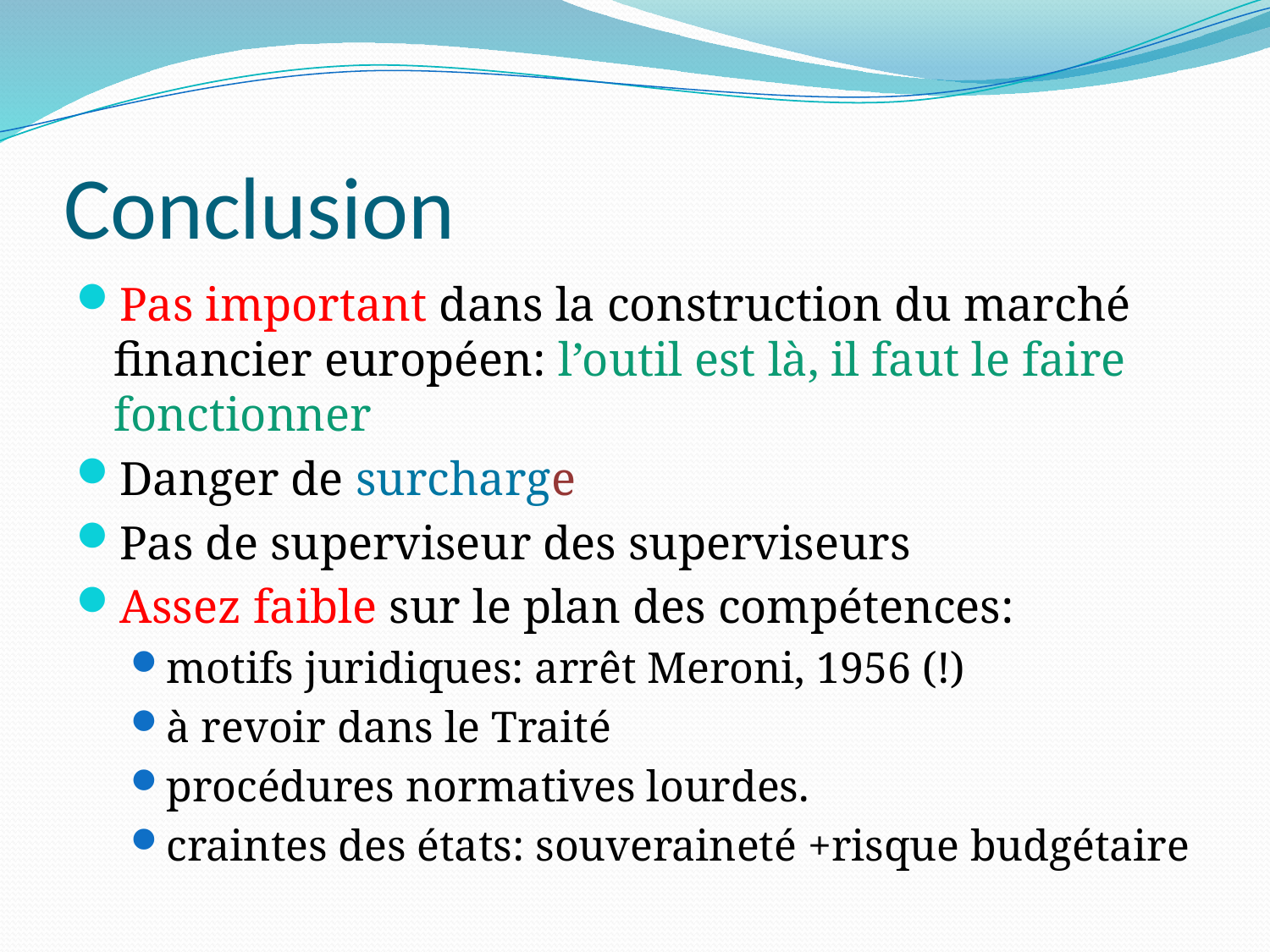

# Conclusion
Pas important dans la construction du marché financier européen: l’outil est là, il faut le faire fonctionner
Danger de surcharge
Pas de superviseur des superviseurs
Assez faible sur le plan des compétences:
motifs juridiques: arrêt Meroni, 1956 (!)
à revoir dans le Traité
procédures normatives lourdes.
craintes des états: souveraineté +risque budgétaire